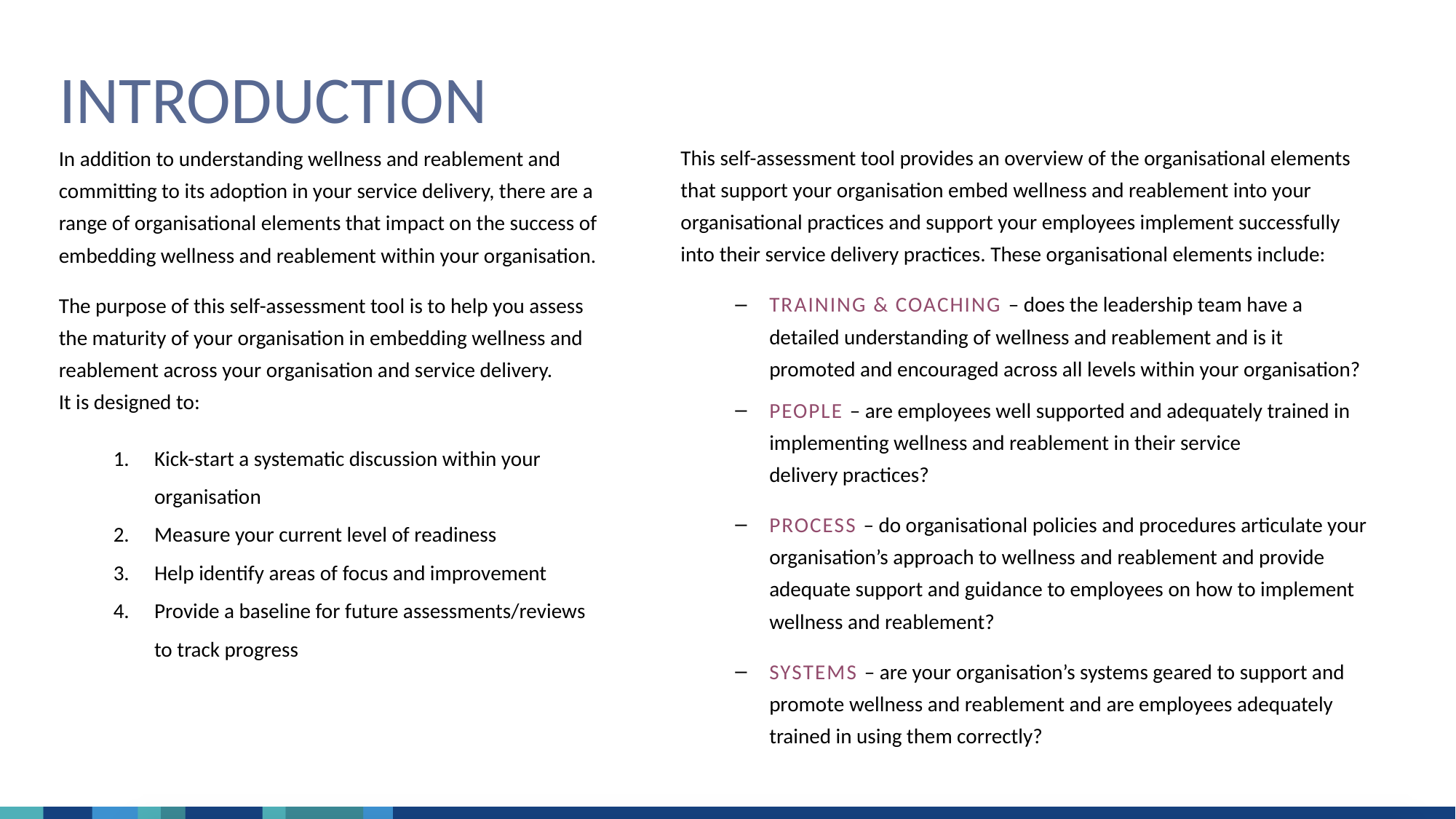

# INTRODUCTION
This self-assessment tool provides an overview of the organisational elements that support your organisation embed wellness and reablement into your organisational practices and support your employees implement successfully into their service delivery practices. These organisational elements include:
TRAINING & COACHING – does the leadership team have a detailed understanding of wellness and reablement and is it promoted and encouraged across all levels within your organisation?
PEOPLE – are employees well supported and adequately trained in implementing wellness and reablement in their service
delivery practices?
PROCESS – do organisational policies and procedures articulate your organisation’s approach to wellness and reablement and provide adequate support and guidance to employees on how to implement wellness and reablement?
SYSTEMS – are your organisation’s systems geared to support and promote wellness and reablement and are employees adequately trained in using them correctly?
In addition to understanding wellness and reablement and committing to its adoption in your service delivery, there are a range of organisational elements that impact on the success of embedding wellness and reablement within your organisation.
The purpose of this self-assessment tool is to help you assess the maturity of your organisation in embedding wellness and reablement across your organisation and service delivery.
It is designed to:
Kick-start a systematic discussion within your organisation
Measure your current level of readiness
Help identify areas of focus and improvement
Provide a baseline for future assessments/reviews to track progress